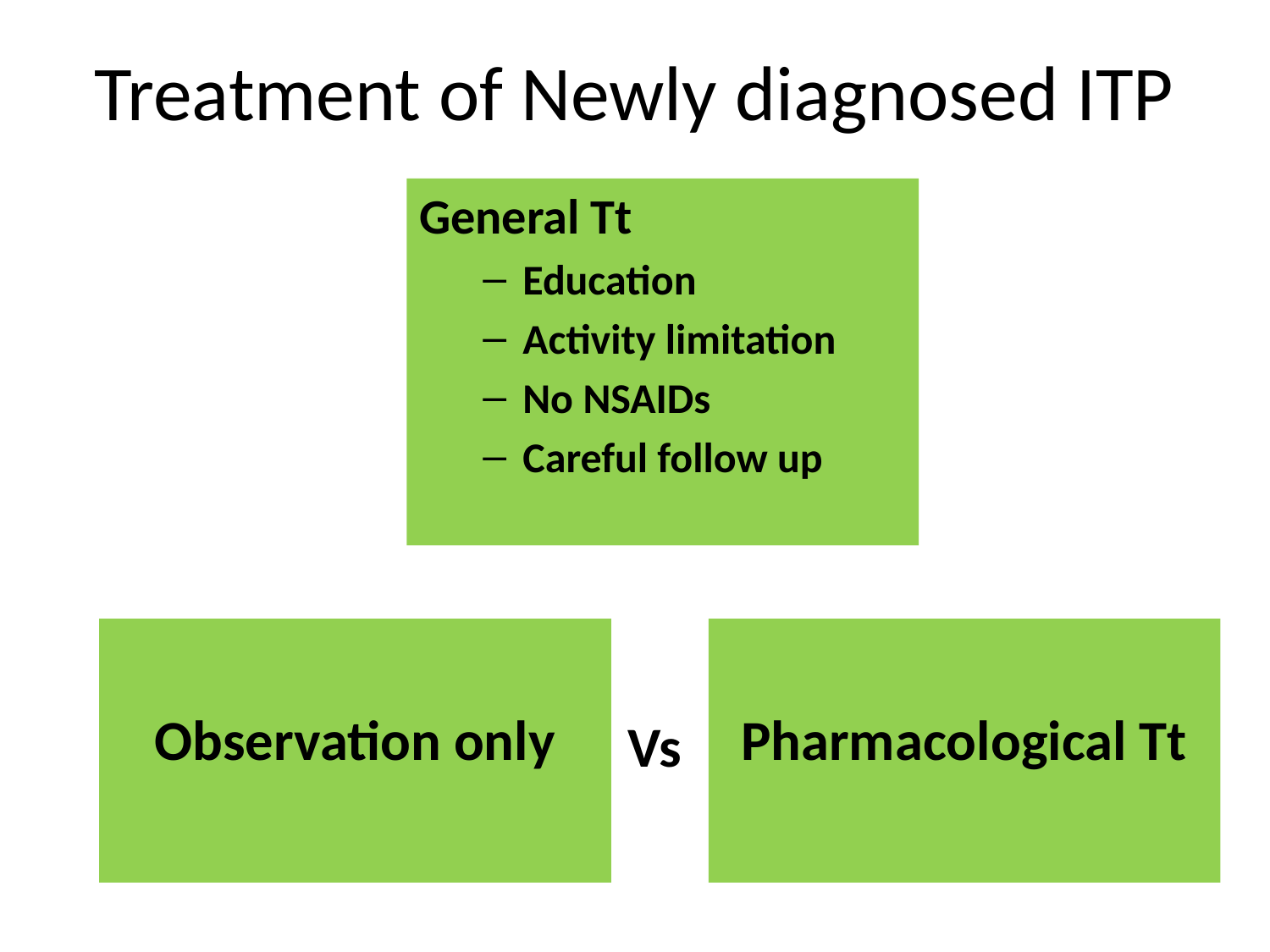

# Treatment of Newly diagnosed ITP
General Tt
Education
Activity limitation
No NSAIDs
Careful follow up

Observation only

Pharmacological Tt

Vs